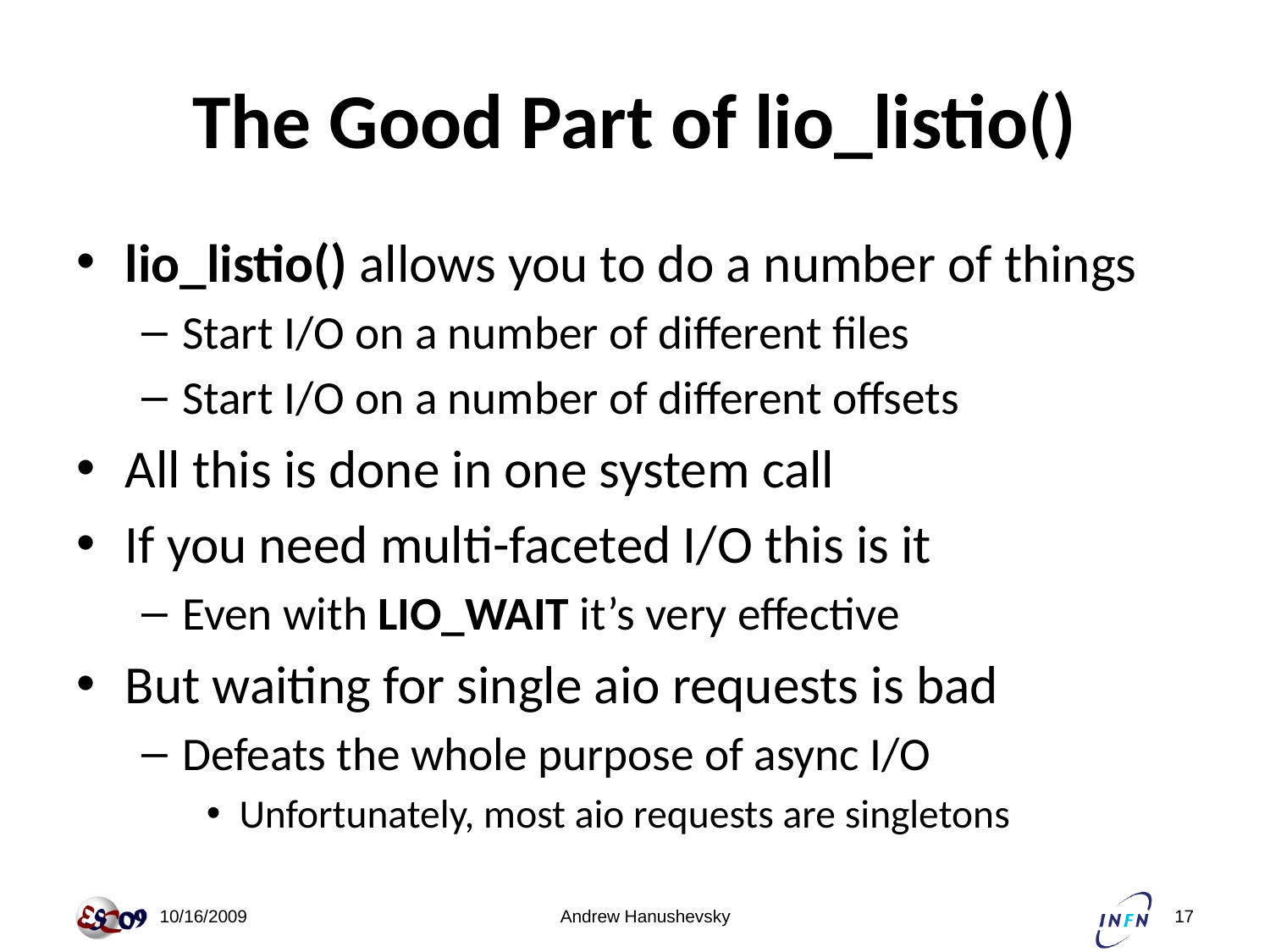

# The Good Part of lio_listio()
lio_listio() allows you to do a number of things
Start I/O on a number of different files
Start I/O on a number of different offsets
All this is done in one system call
If you need multi-faceted I/O this is it
Even with LIO_WAIT it’s very effective
But waiting for single aio requests is bad
Defeats the whole purpose of async I/O
Unfortunately, most aio requests are singletons
               10/16/2009
Andrew Hanushevsky
17